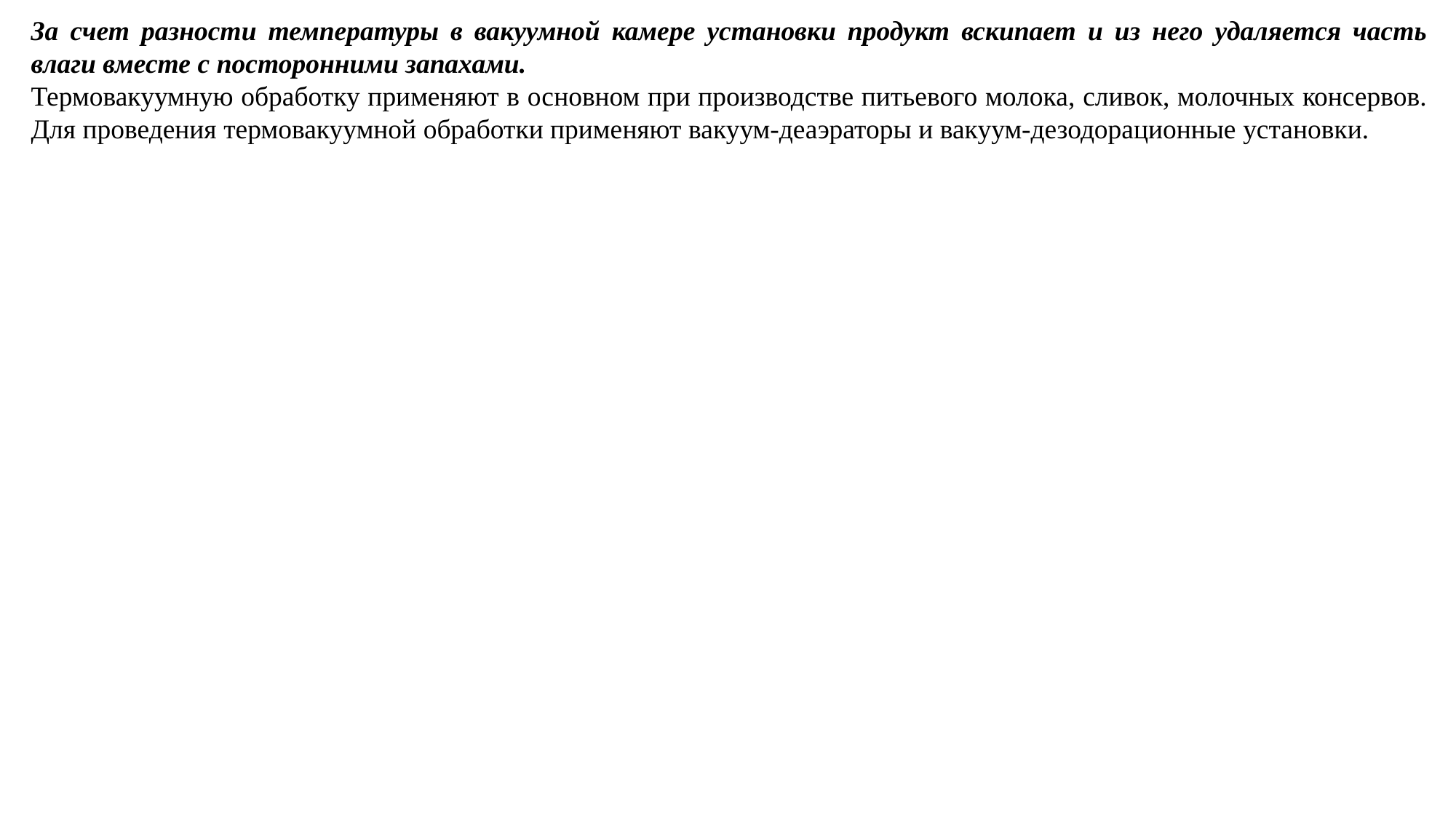

За счет разности температуры в вакуумной камере установки продукт вскипает и из него удаляется часть влаги вместе с посторонними запахами.
Термовакуумную обработку применяют в основном при производстве питьевого молока, сливок, молочных консервов. Для проведения термовакуумной обработки применяют вакуум-деаэраторы и вакуум-дезодорационные установки.